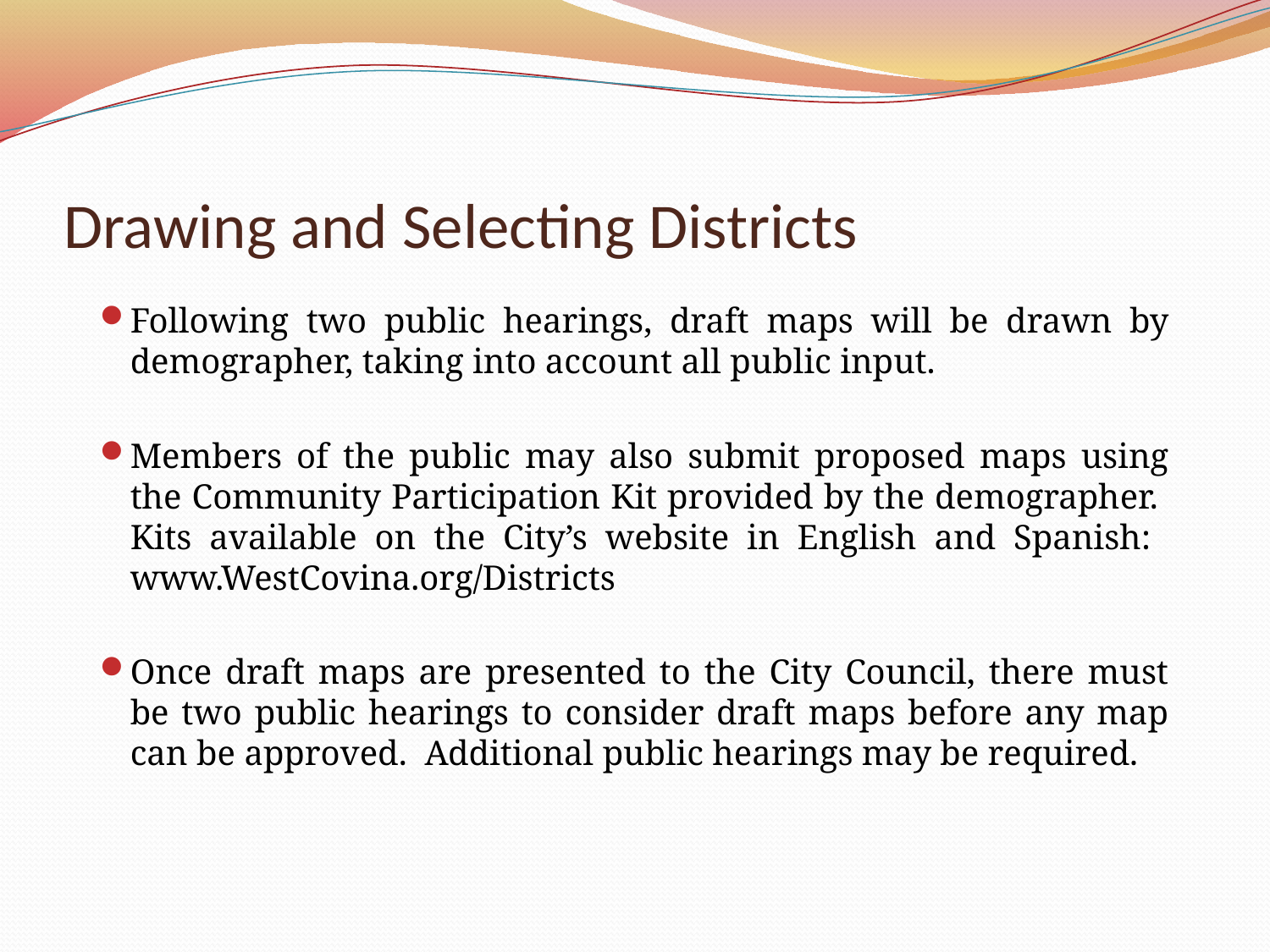

# Drawing and Selecting Districts

Following two public hearings, draft maps will be drawn by demographer, taking into account all public input.

Members of the public may also submit proposed maps using the Community Participation Kit provided by the demographer.  Kits available on the City’s website in English and Spanish:  www.WestCovina.org/Districts

Once draft maps are presented to the City Council, there must be two public hearings to consider draft maps before any map can be approved.  Additional public hearings may be required.